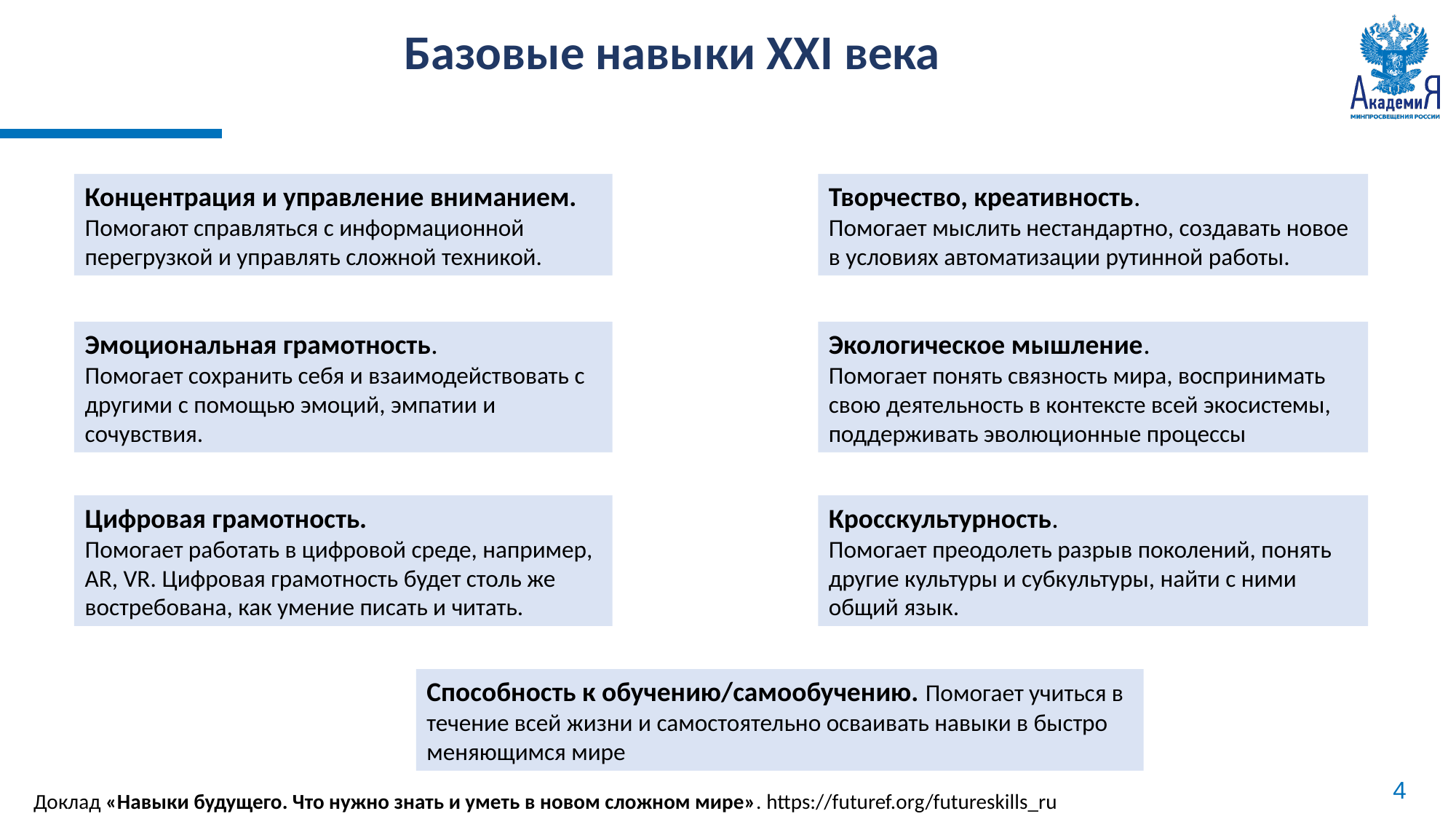

Базовые навыки XXI века
Концентрация и управление вниманием.
Помогают справляться с информационной перегрузкой и управлять сложной техникой.
Творчество, креативность.
Помогает мыслить нестандартно, создавать новое в условиях автоматизации рутинной работы.
Эмоциональная грамотность.
Помогает сохранить себя и взаимодействовать с другими с помощью эмоций, эмпатии и сочувствия.
Экологическое мышление.
Помогает понять связность мира, воспринимать свою деятельность в контексте всей экосистемы, поддерживать эволюционные процессы
Цифровая грамотность.
Помогает работать в цифровой среде, например, AR, VR. Цифровая грамотность будет столь же востребована, как умение писать и читать.
Кросскультурность.
Помогает преодолеть разрыв поколений, понять другие культуры и субкультуры, найти с ними общий язык.
Способность к обучению/самообучению. Помогает учиться в течение всей жизни и самостоятельно осваивать навыки в быстро меняющимся мире
Доклад «Навыки будущего. Что нужно знать и уметь в новом сложном мире». https://futuref.org/futureskills_ru